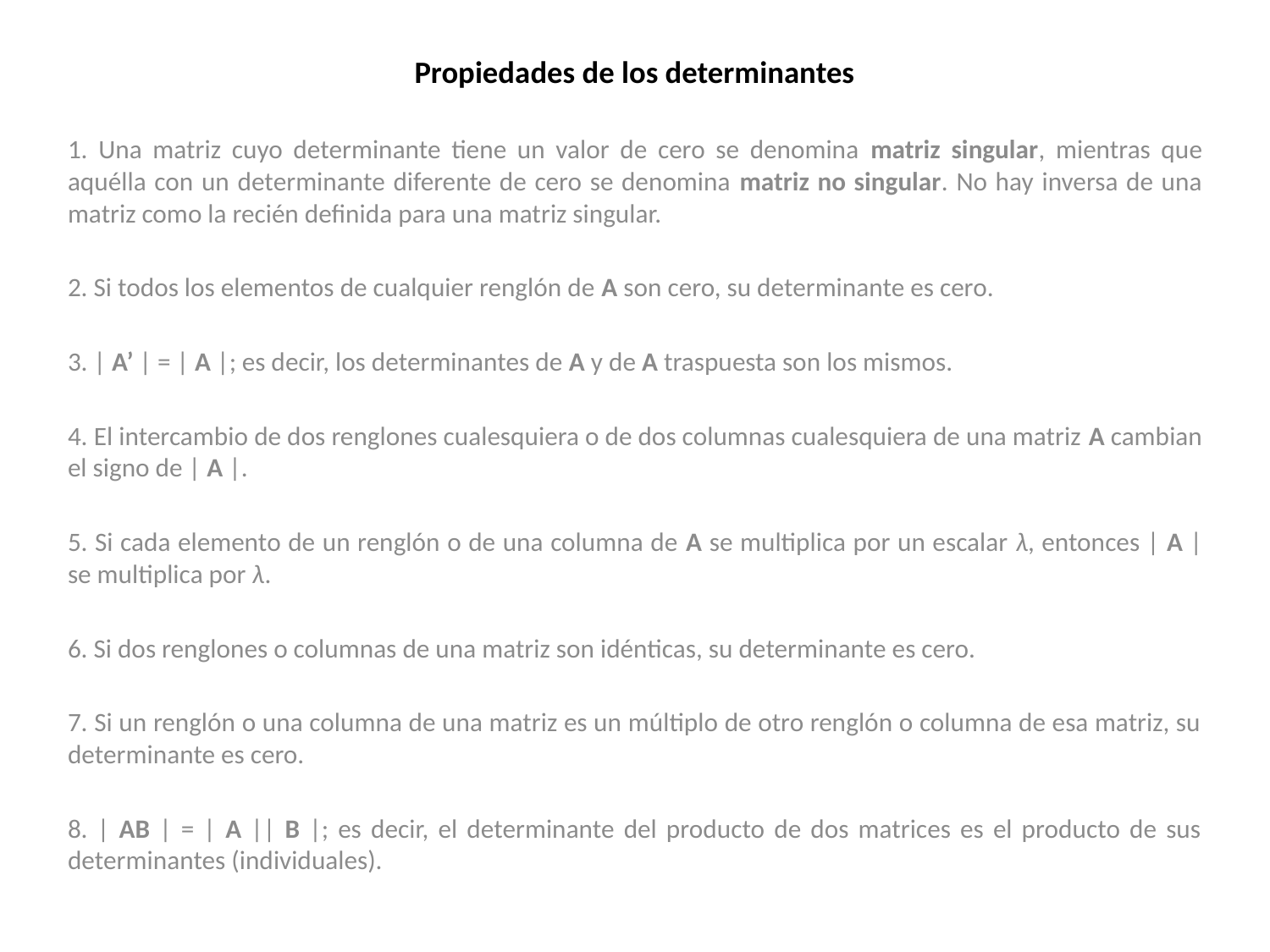

# Propiedades de los determinantes
1. Una matriz cuyo determinante tiene un valor de cero se denomina matriz singular, mientras que aquélla con un determinante diferente de cero se denomina matriz no singular. No hay inversa de una matriz como la recién definida para una matriz singular.

2. Si todos los elementos de cualquier renglón de A son cero, su determinante es cero.

3. | A’ | = | A |; es decir, los determinantes de A y de A traspuesta son los mismos.

4. El intercambio de dos renglones cualesquiera o de dos columnas cualesquiera de una matriz A cambian el signo de | A |.

5. Si cada elemento de un renglón o de una columna de A se multiplica por un escalar λ, entonces | A | se multiplica por λ.

6. Si dos renglones o columnas de una matriz son idénticas, su determinante es cero.

7. Si un renglón o una columna de una matriz es un múltiplo de otro renglón o columna de esa matriz, su determinante es cero.

8. | AB | = | A || B |; es decir, el determinante del producto de dos matrices es el producto de sus determinantes (individuales).